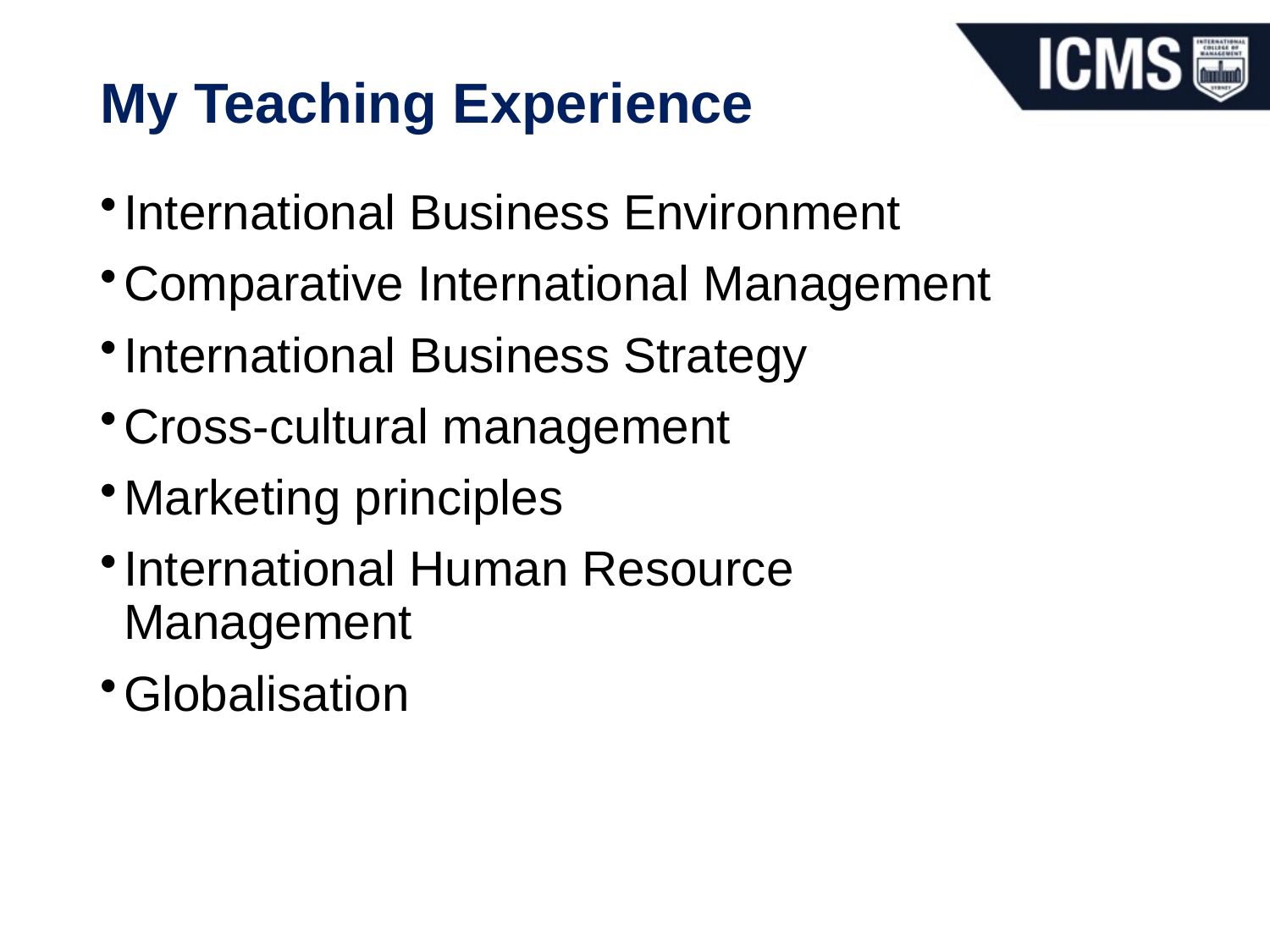

# My Teaching Experience
International Business Environment
Comparative International Management
International Business Strategy
Cross-cultural management
Marketing principles
International Human Resource Management
Globalisation